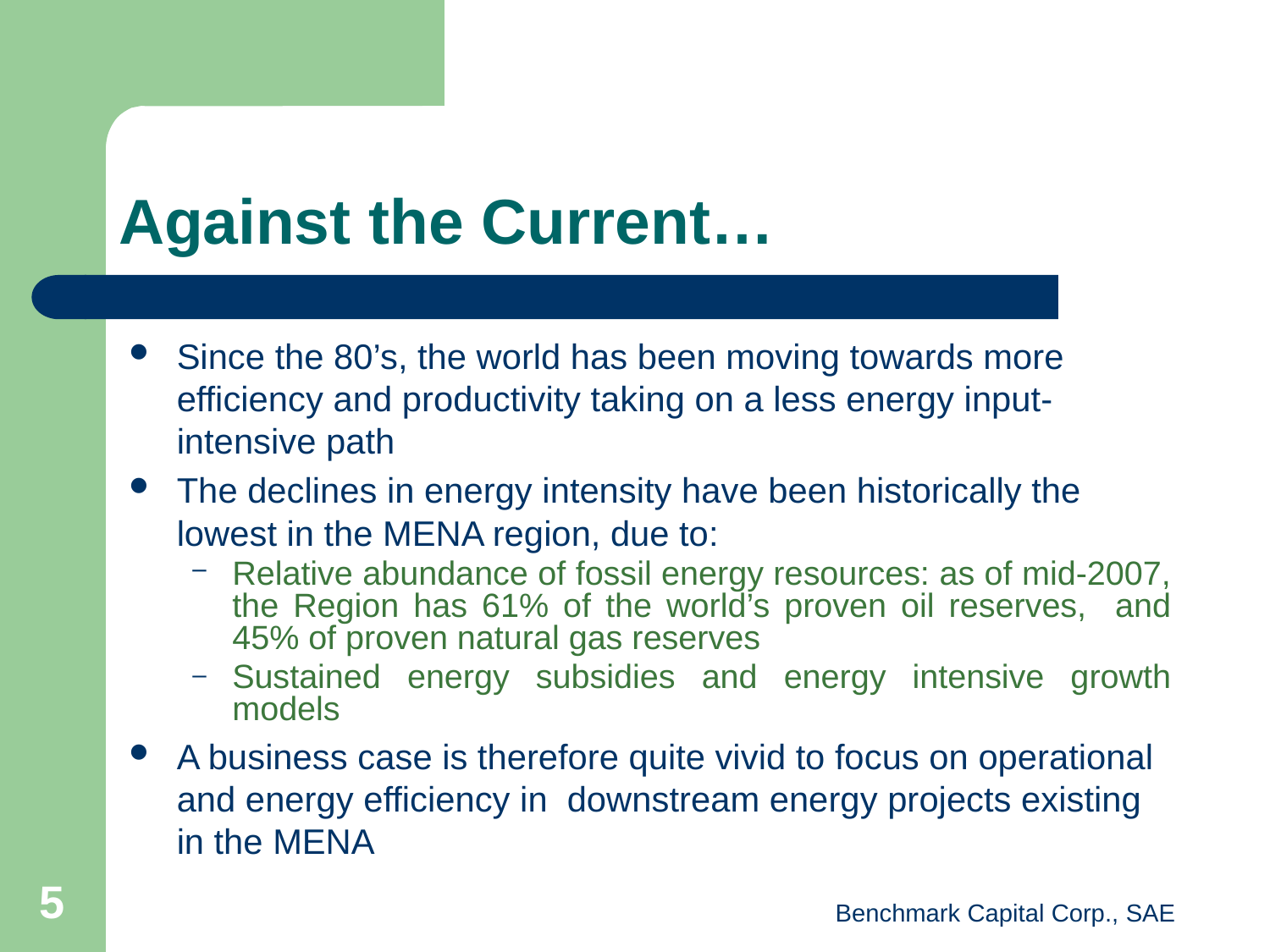

# Against the Current…
Since the 80’s, the world has been moving towards more efficiency and productivity taking on a less energy input-intensive path
The declines in energy intensity have been historically the lowest in the MENA region, due to:
Relative abundance of fossil energy resources: as of mid-2007, the Region has 61% of the world’s proven oil reserves,  and 45% of proven natural gas reserves
Sustained energy subsidies and energy intensive growth models
A business case is therefore quite vivid to focus on operational and energy efficiency in  downstream energy projects existing in the MENA

5
Benchmark Capital Corp., SAE